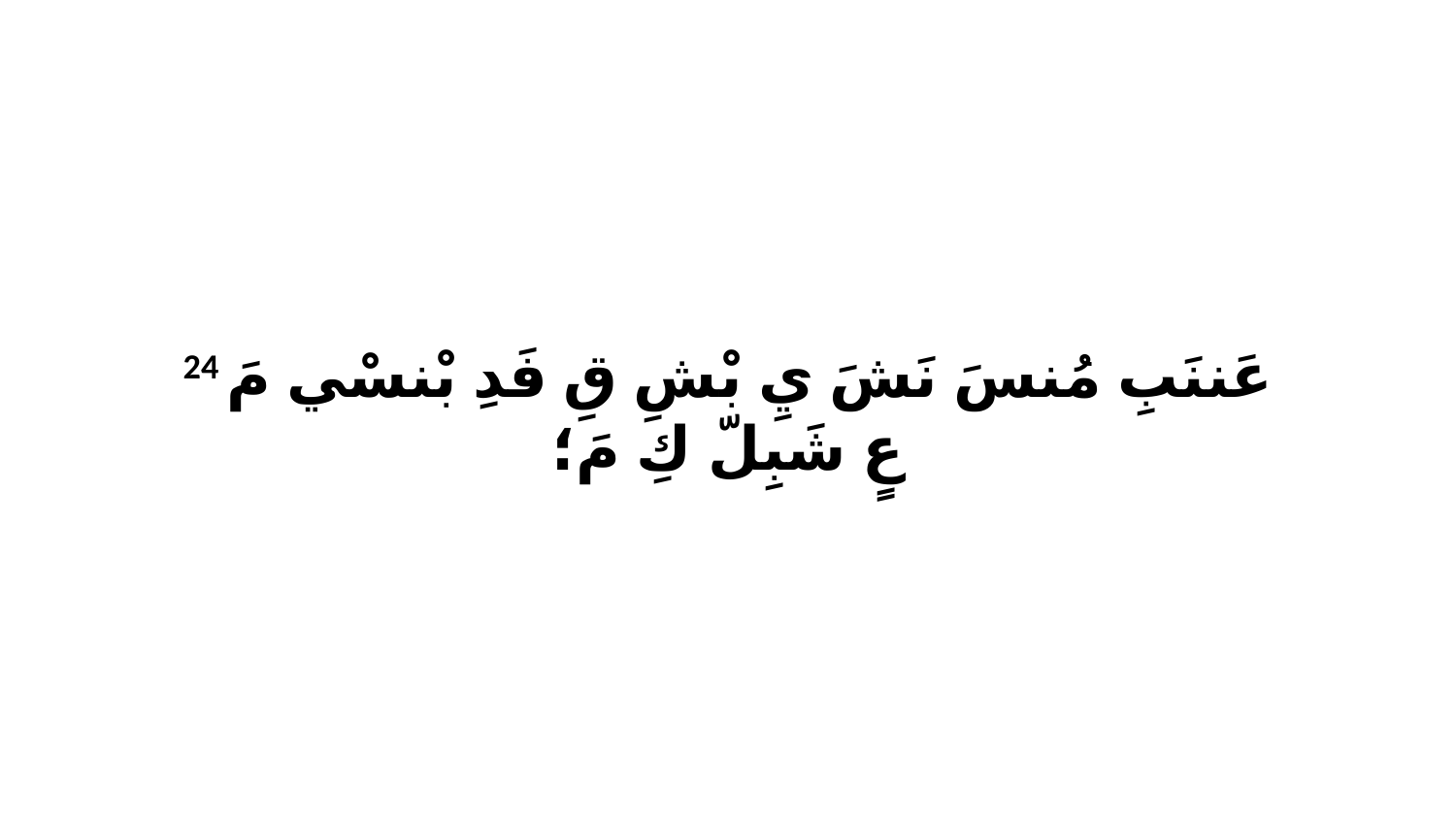

24 عَننَبِ مُنسَ نَشَ يِ بْشِ قِ فَدِ بْنسْي مَ عٍ شَبِلّ كِ مَ؛